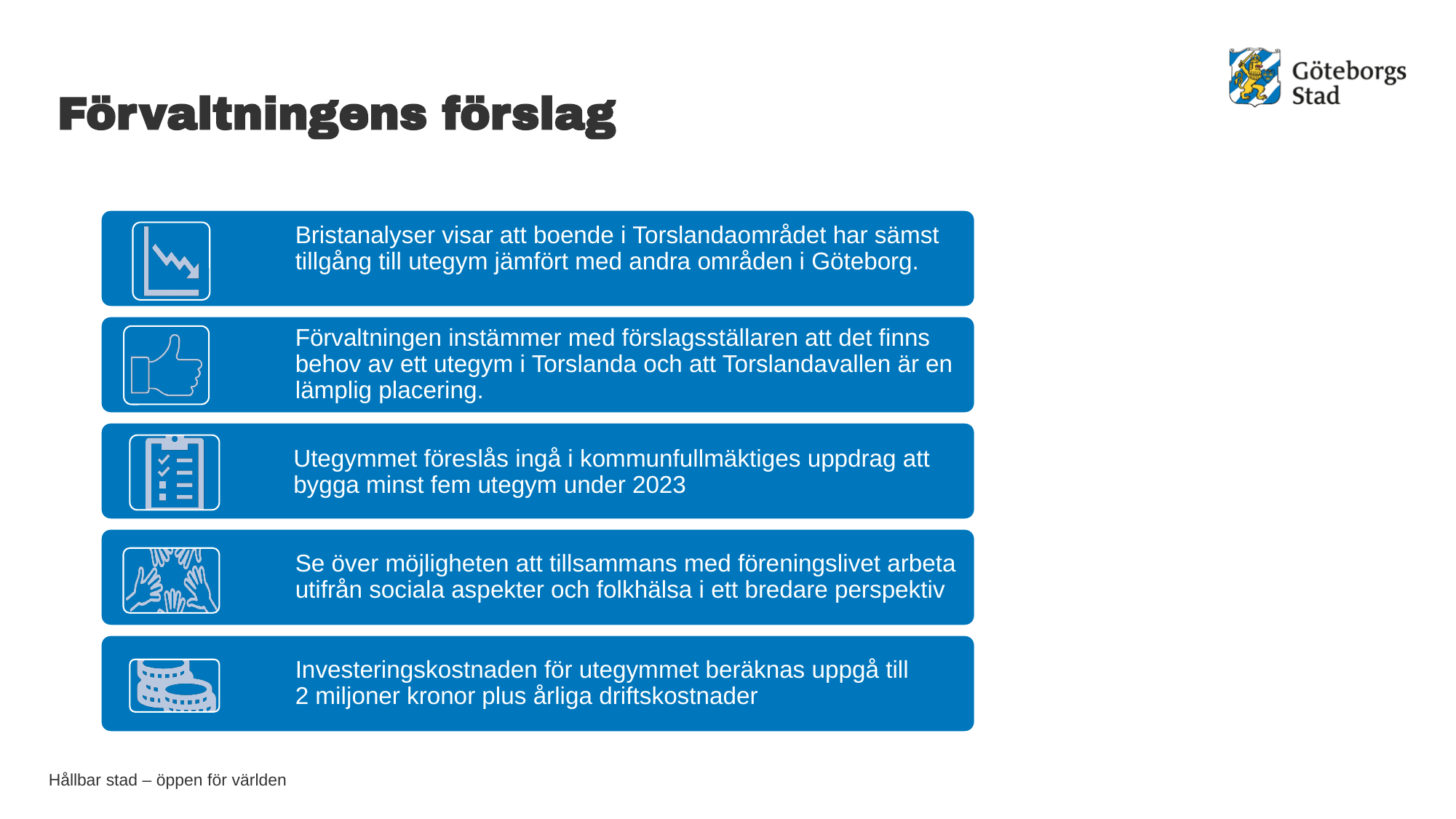

# Förvaltningens förslag

Bristanalyser visar att boende i Torslandaområdet har sämst tillgång till utegym jämfört med andra områden i Göteborg.

Förvaltningen instämmer med förslagsställaren att det finns behov av ett utegym i Torslanda och att Torslandavallen är en lämplig placering.

Utegymmet föreslås ingå i kommunfullmäktiges uppdrag att bygga minst fem utegym under 2023

Se över möjligheten att tillsammans med föreningslivet arbeta utifrån sociala aspekter och folkhälsa i ett bredare perspektiv
Investeringskostnaden för utegymmet beräknas uppgå till
2 miljoner kronor plus årliga driftskostnader